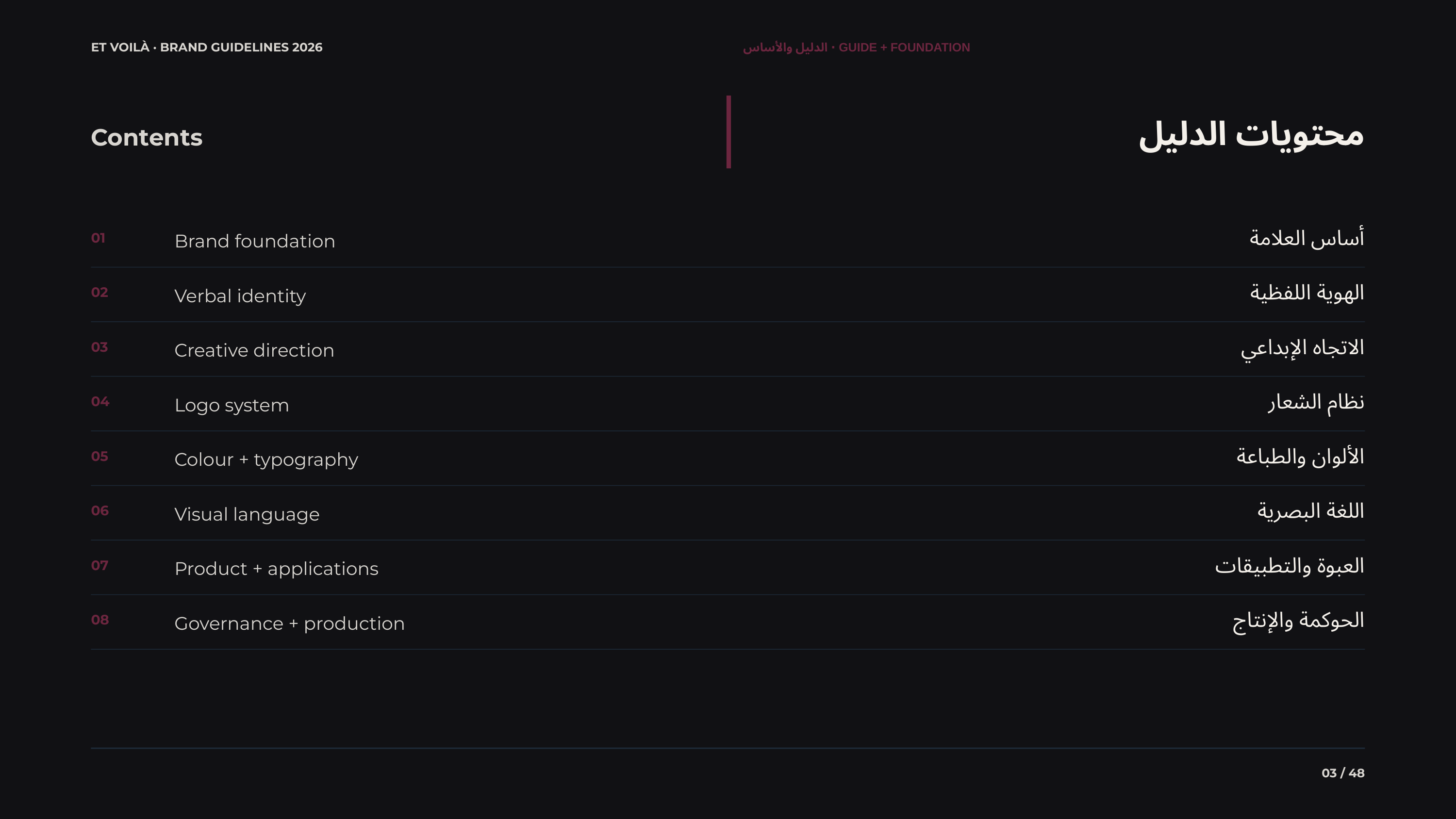

ET VOILÀ · BRAND GUIDELINES 2026
GUIDE + FOUNDATION · الدليل والأساس
محتويات الدليل

Contents
أساس العلامة
01
Brand foundation

الهوية اللفظية
02
Verbal identity

الاتجاه الإبداعي
03
Creative direction

نظام الشعار
04
Logo system

الألوان والطباعة
05
Colour + typography

اللغة البصرية
06
Visual language

العبوة والتطبيقات
07
Product + applications

الحوكمة والإنتاج
08
Governance + production

03 / 48